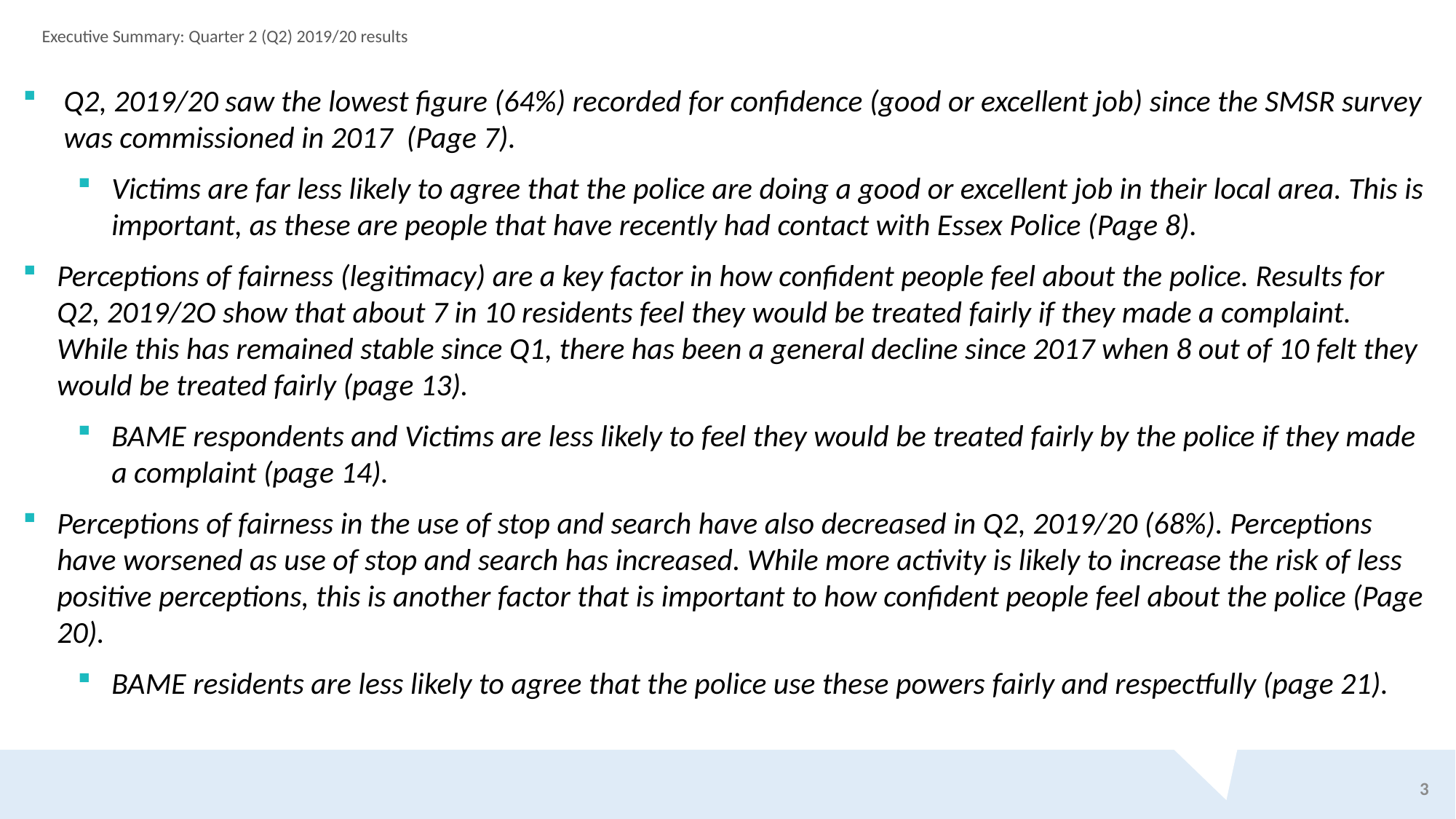

# Executive Summary: Quarter 2 (Q2) 2019/20 results
Q2, 2019/20 saw the lowest figure (64%) recorded for confidence (good or excellent job) since the SMSR survey was commissioned in 2017  (Page 7).

Victims are far less likely to agree that the police are doing a good or excellent job in their local area. This is important, as these are people that have recently had contact with Essex Police (Page 8).

Perceptions of fairness (legitimacy) are a key factor in how confident people feel about the police. Results for Q2, 2019/2O show that about 7 in 10 residents feel they would be treated fairly if they made a complaint. While this has remained stable since Q1, there has been a general decline since 2017 when 8 out of 10 felt they would be treated fairly (page 13).

BAME respondents and Victims are less likely to feel they would be treated fairly by the police if they made a complaint (page 14).

Perceptions of fairness in the use of stop and search have also decreased in Q2, 2019/20 (68%). Perceptions have worsened as use of stop and search has increased. While more activity is likely to increase the risk of less positive perceptions, this is another factor that is important to how confident people feel about the police (Page 20).

BAME residents are less likely to agree that the police use these powers fairly and respectfully (page 21).

3